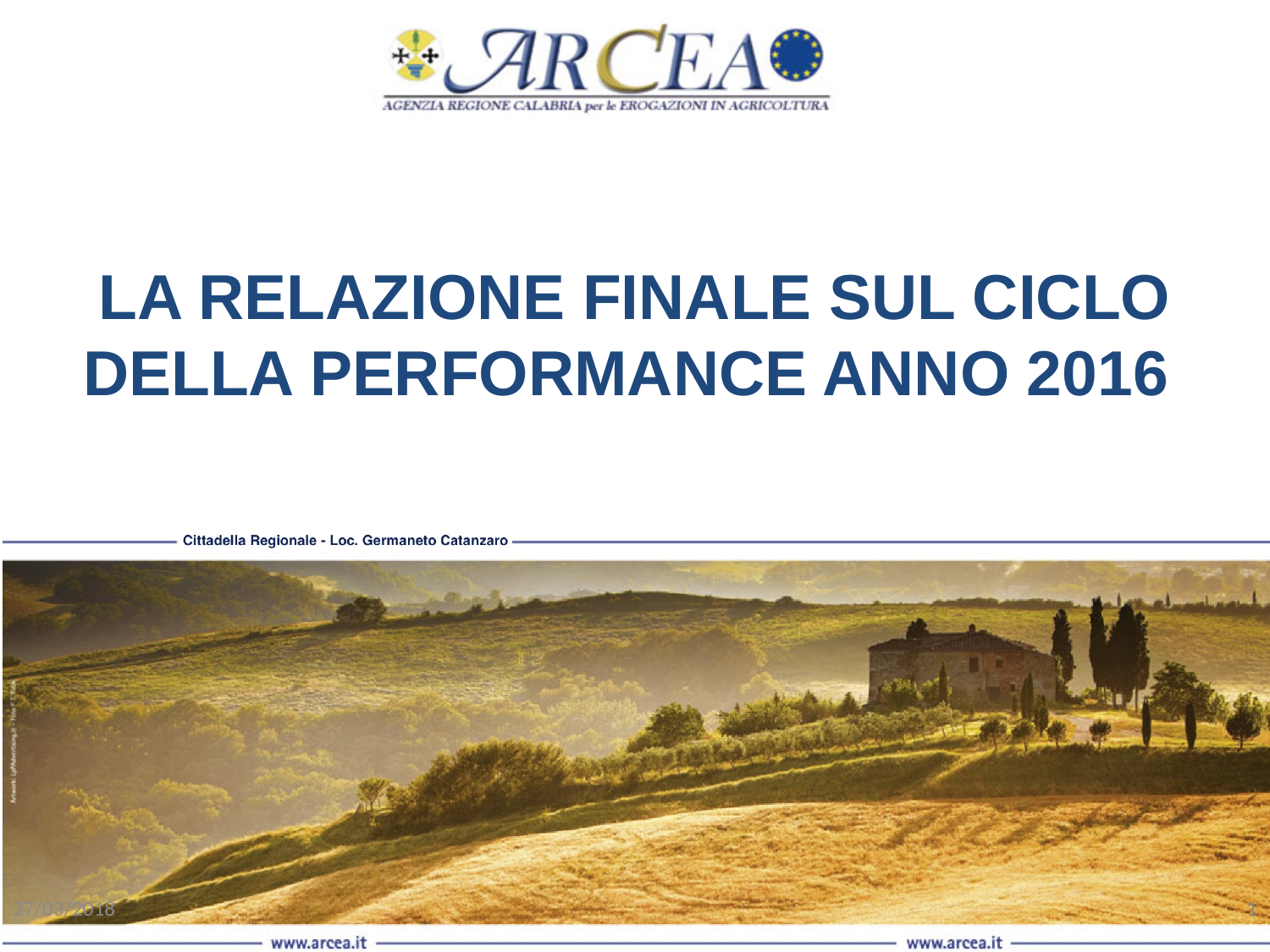

LA RELAZIONE FINALE SUL CICLO DELLA PERFORMANCE ANNO 2016

27/03/2018
1